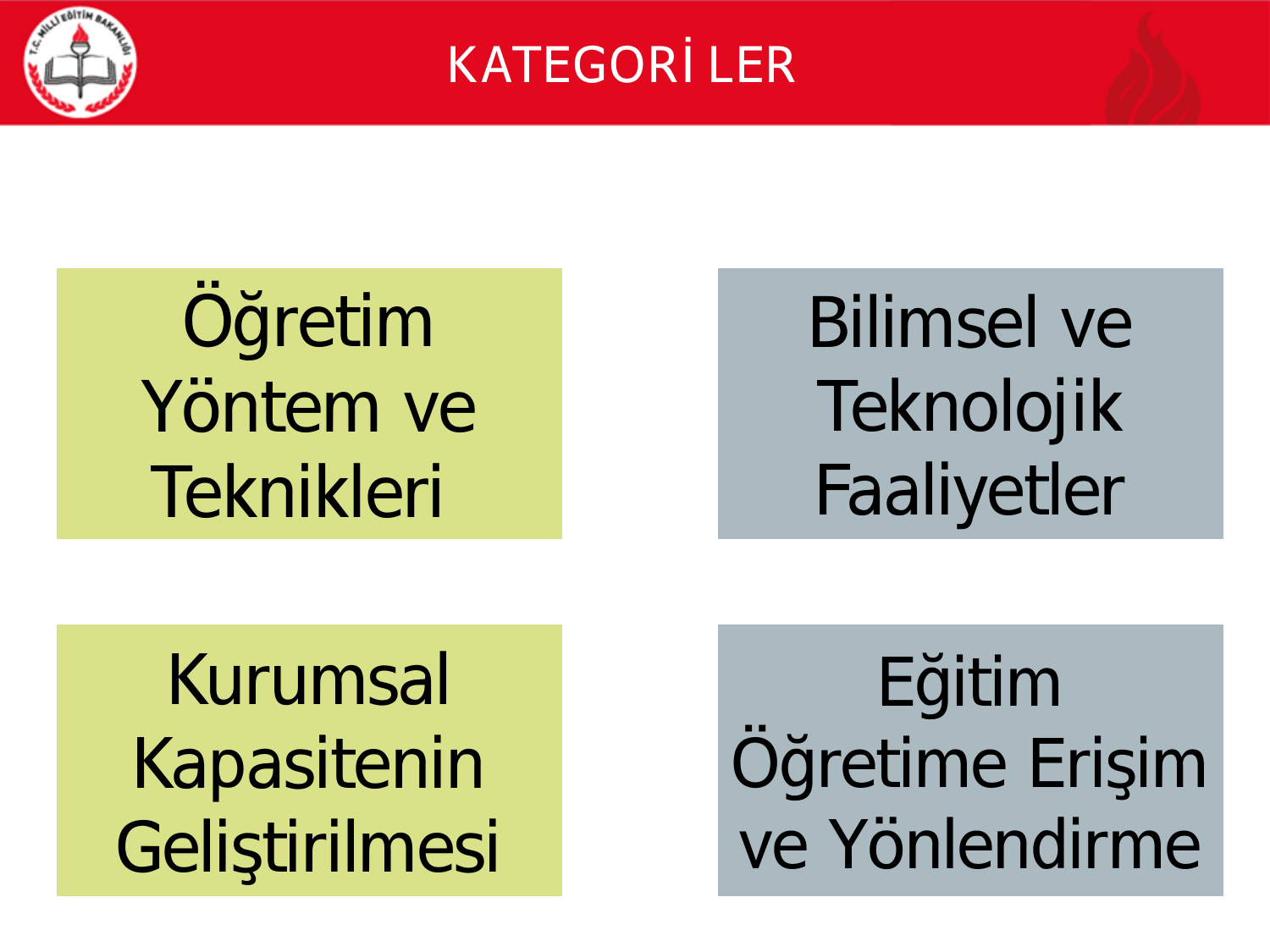

# KATEGORİLER

Öğretim Yöntem ve Teknikleri
Bilimsel ve Teknolojik Faaliyetler
Kurumsal Kapasitenin Geliştirilmesi
Eğitim Öğretime Erişim ve Yönlendirme
4